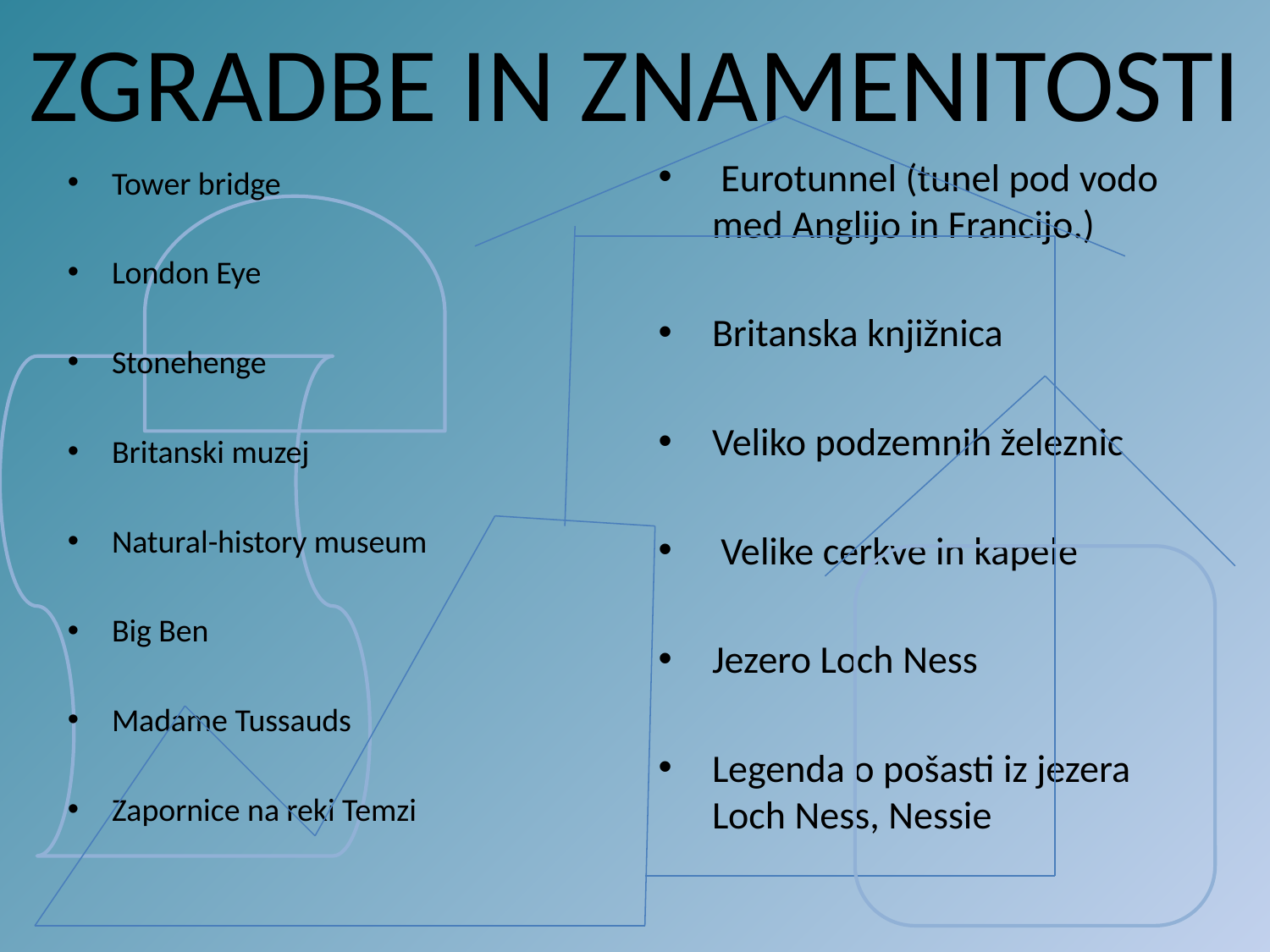

# ZGRADBE IN ZNAMENITOSTI
 Eurotunnel (tunel pod vodo med Anglijo in Francijo.)

Britanska knjižnica

Veliko podzemnih železnic

 Velike cerkve in kapele

Jezero Loch Ness

Legenda o pošasti iz jezera Loch Ness, Nessie

Tower bridge

London Eye

Stonehenge

Britanski muzej

Natural-history museum

Big Ben

Madame Tussauds

Zapornice na reki Temzi